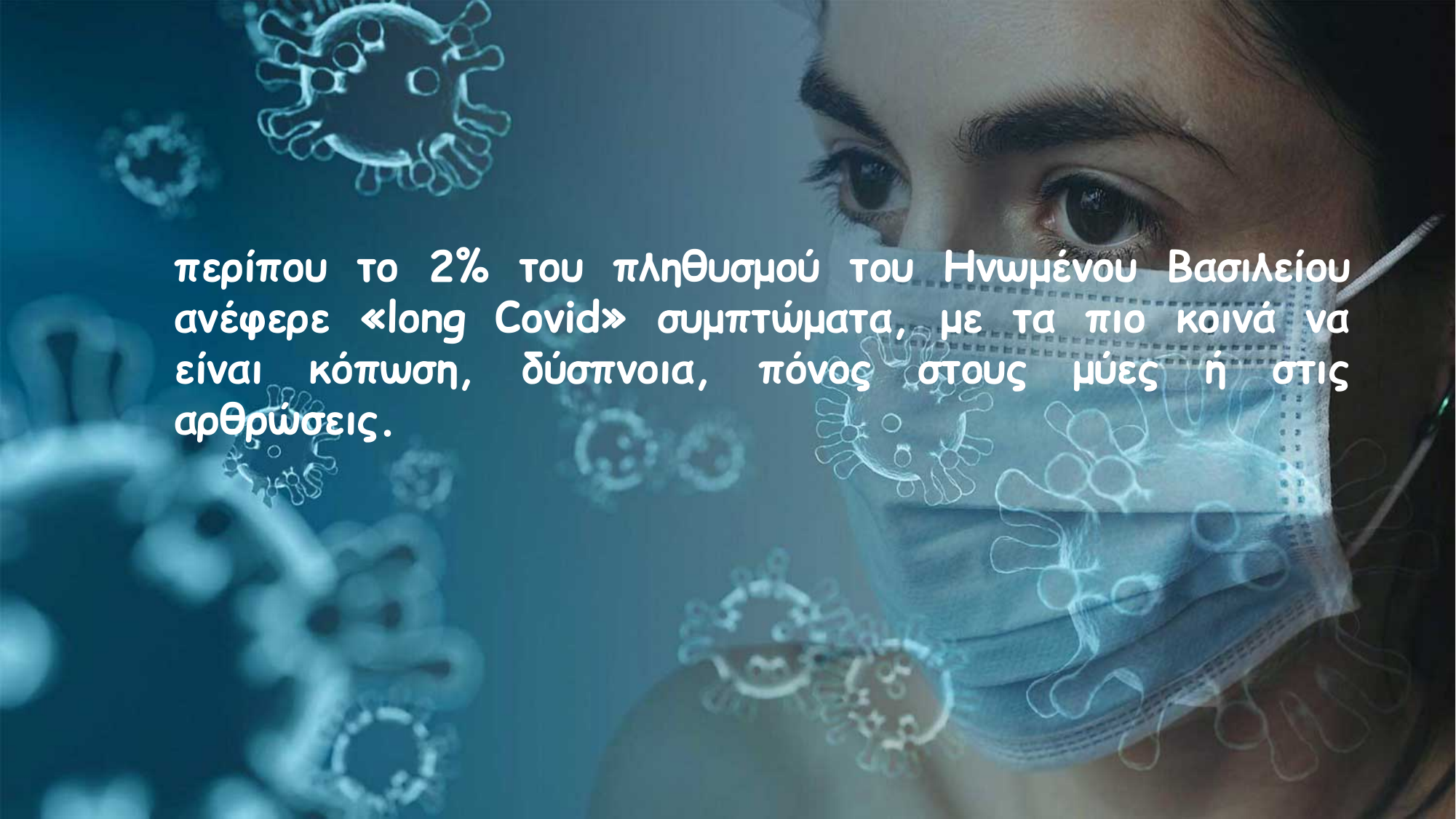

περίπου το 2% του πληθυσμού του Ηνωμένου Βασιλείου ανέφερε «long Covid» συμπτώματα, με τα πιο κοινά να είναι κόπωση, δύσπνοια, πόνος στους μύες ή στις αρθρώσεις.